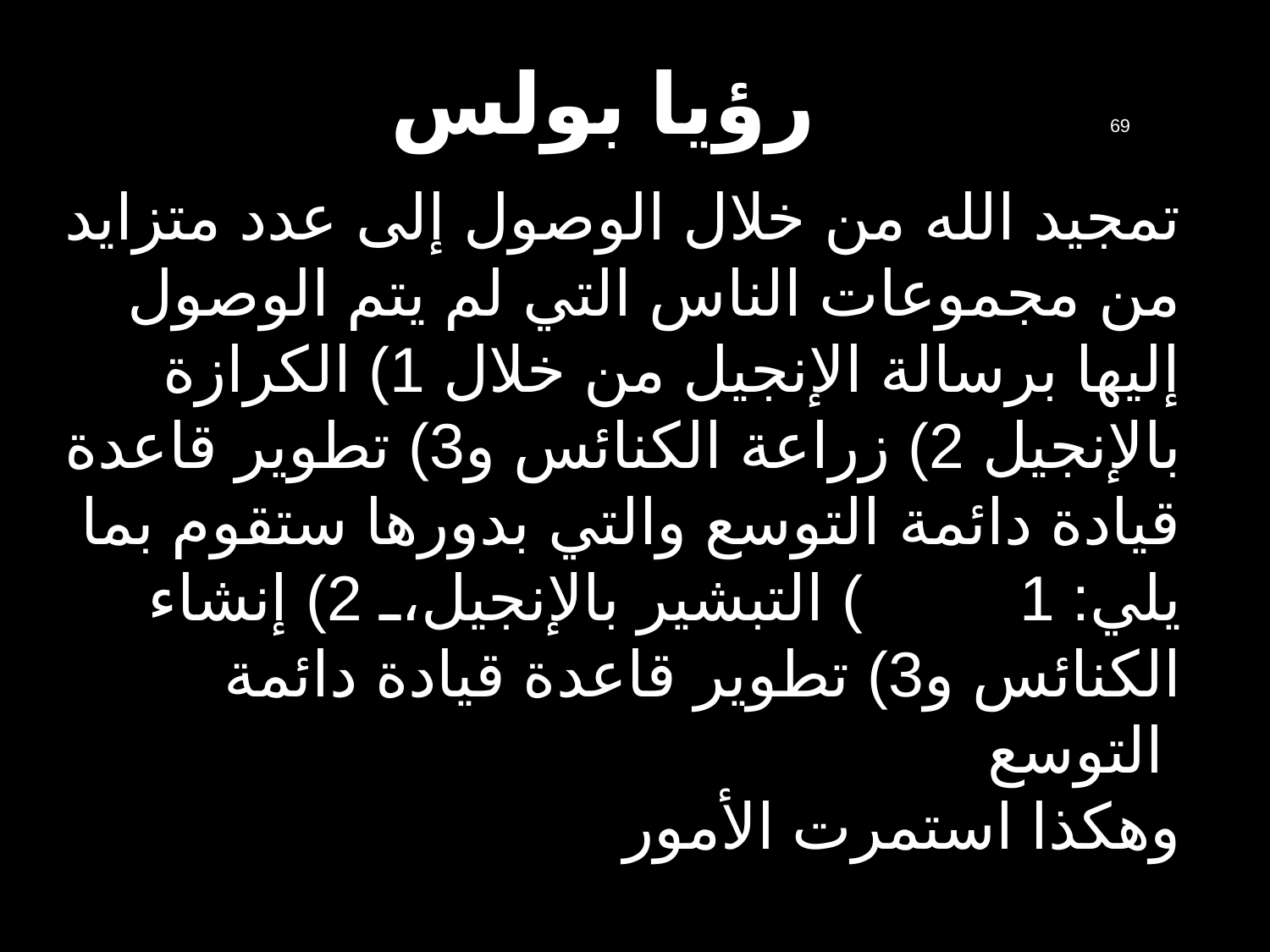

# رؤيا بولس
69
تمجيد الله من خلال الوصول إلى عدد متزايد من مجموعات الناس التي لم يتم الوصول إليها برسالة الإنجيل من خلال 1) الكرازة بالإنجيل 2) زراعة الكنائس و3) تطوير قاعدة قيادة دائمة التوسع والتي بدورها ستقوم بما يلي: 1) التبشير بالإنجيل، 2) إنشاء الكنائس و3) تطوير قاعدة قيادة دائمة التوسع
وهكذا استمرت الأمور